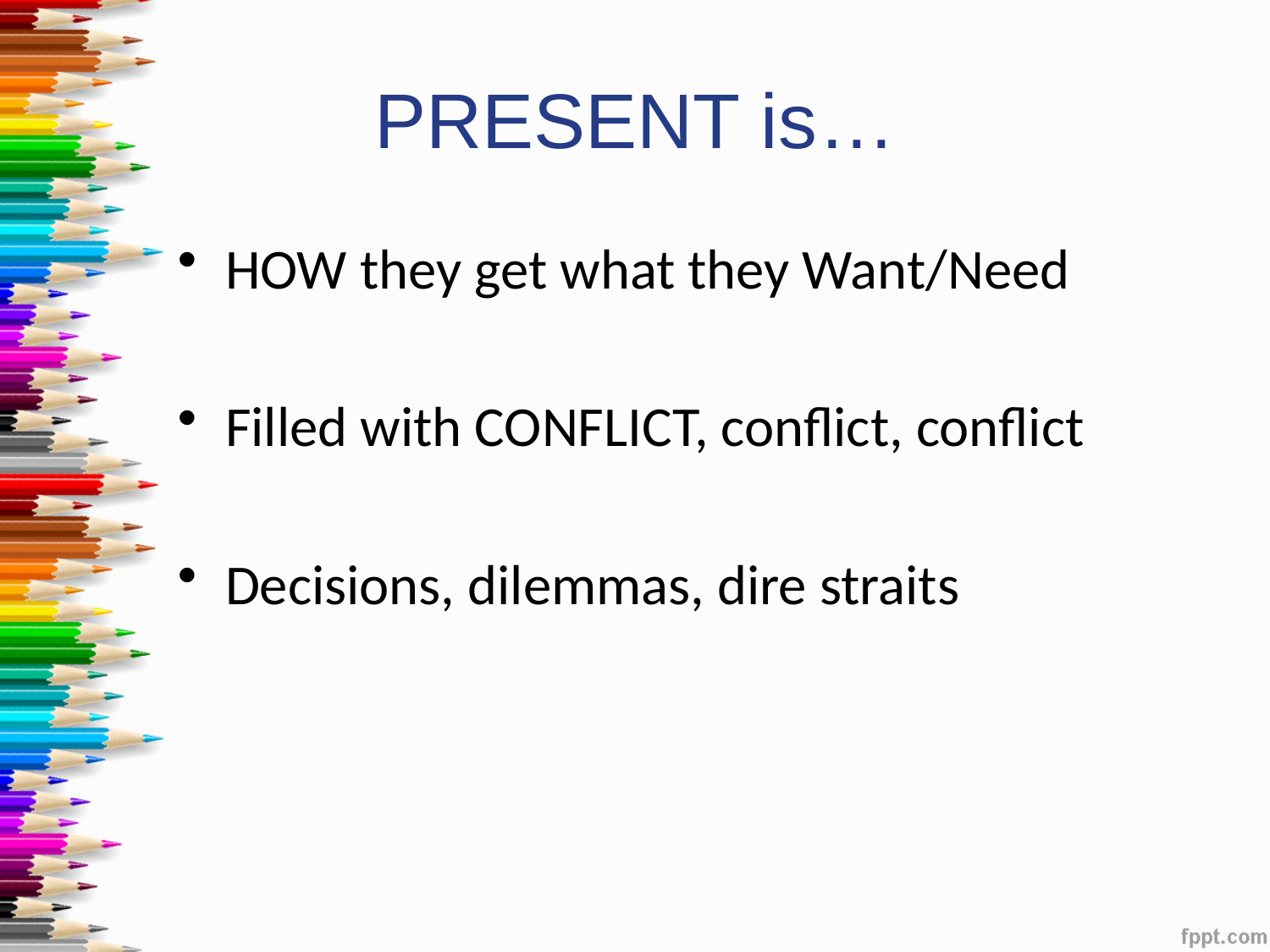

# PRESENT is…
HOW they get what they Want/Need

Filled with CONFLICT, conflict, conflict

Decisions, dilemmas, dire straits